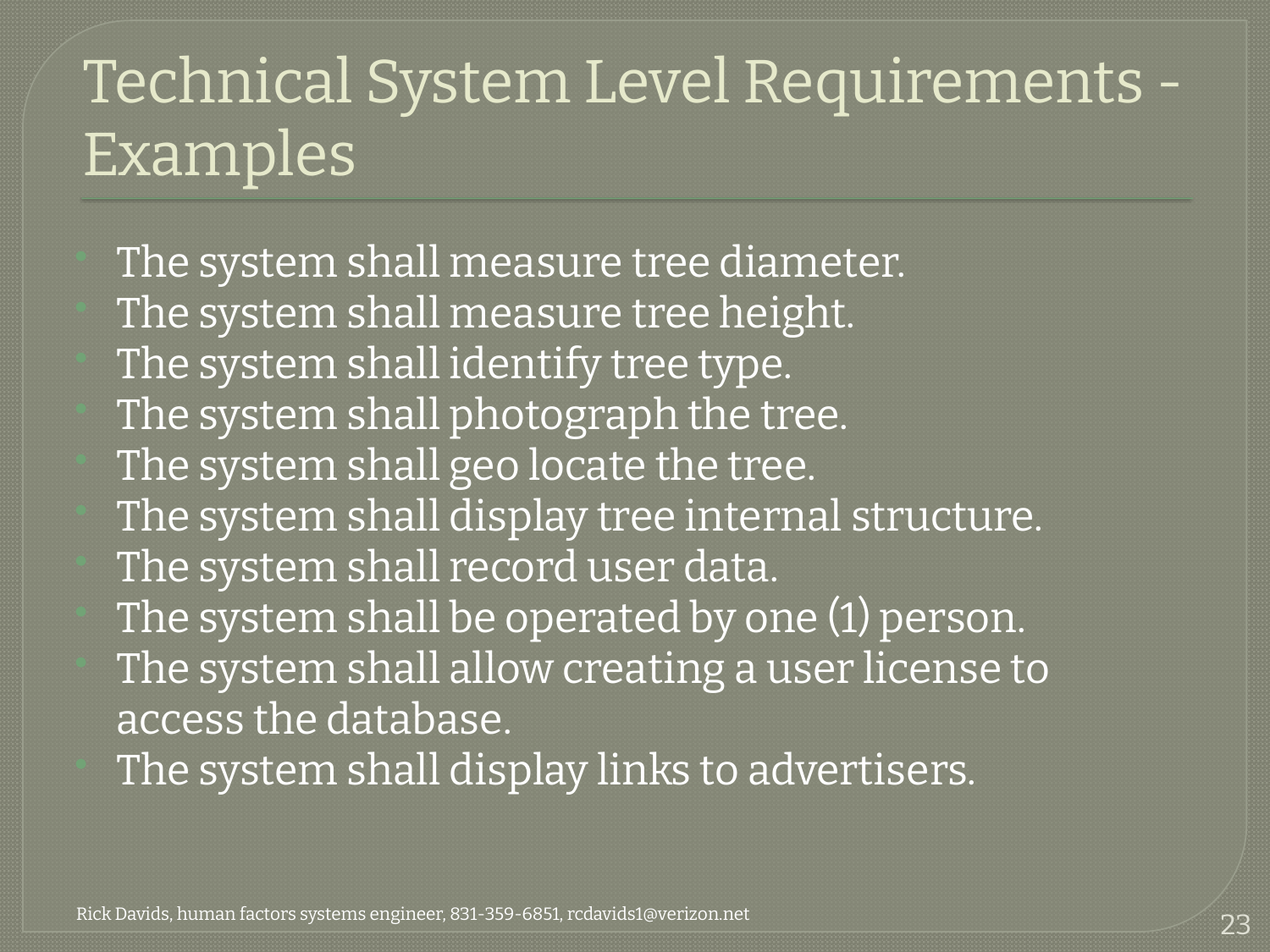

# Technical System Level Requirements - Examples
The system shall measure tree diameter.
The system shall measure tree height.
The system shall identify tree type.
The system shall photograph the tree.
The system shall geo locate the tree.
The system shall display tree internal structure.
The system shall record user data.
The system shall be operated by one (1) person.
The system shall allow creating a user license to access the database.
The system shall display links to advertisers.

23